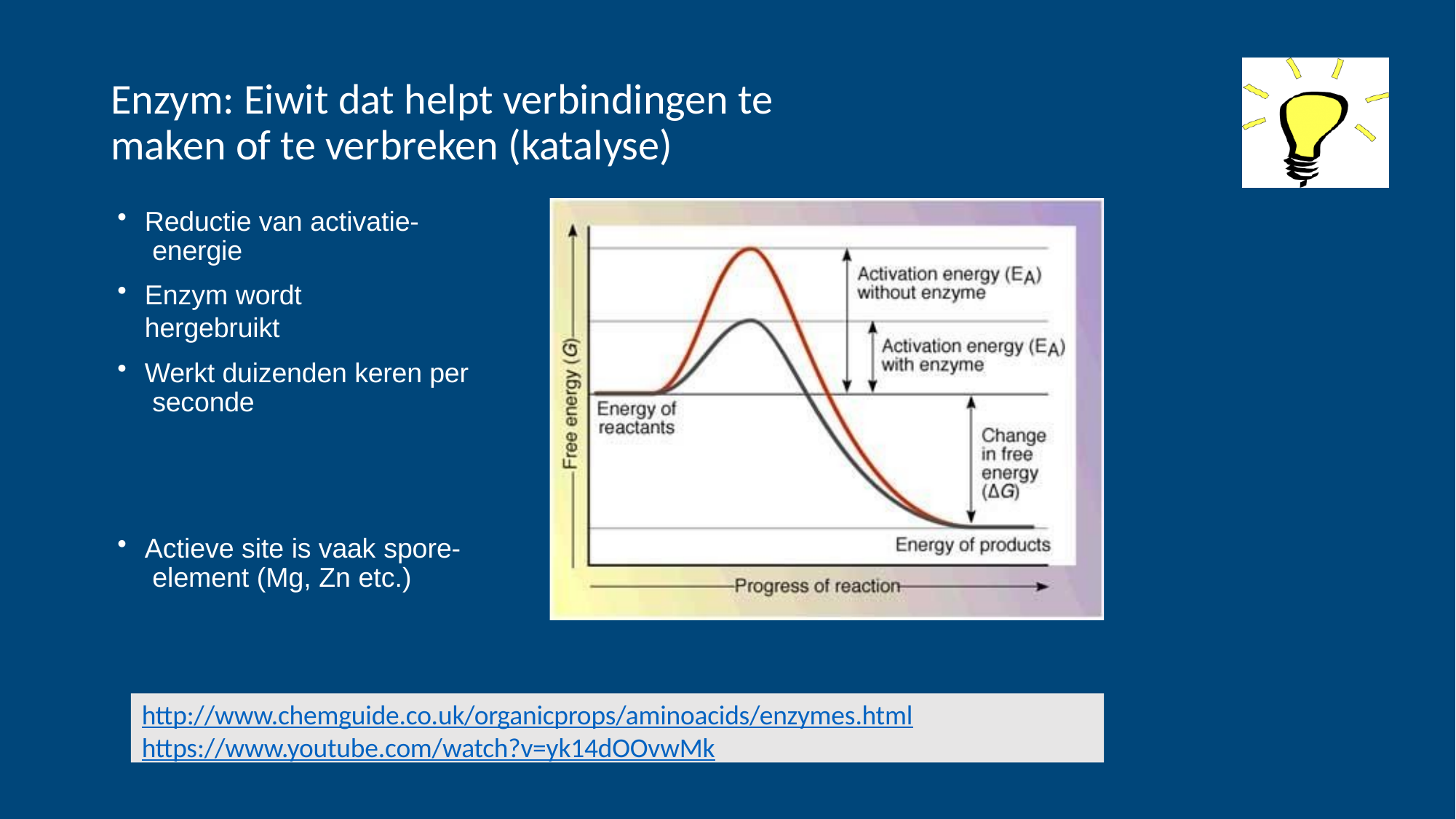

# Enzym: Eiwit dat helpt verbindingen te  maken of te verbreken (katalyse)

Reductie van activatie-  energie
Enzym wordt hergebruikt
Werkt duizenden keren per  seconde
Actieve site is vaak spore-  element (Mg, Zn etc.)
http://www.chemguide.co.uk/organicprops/aminoacids/enzymes.html
https://www.youtube.com/watch?v=yk14dOOvwMk